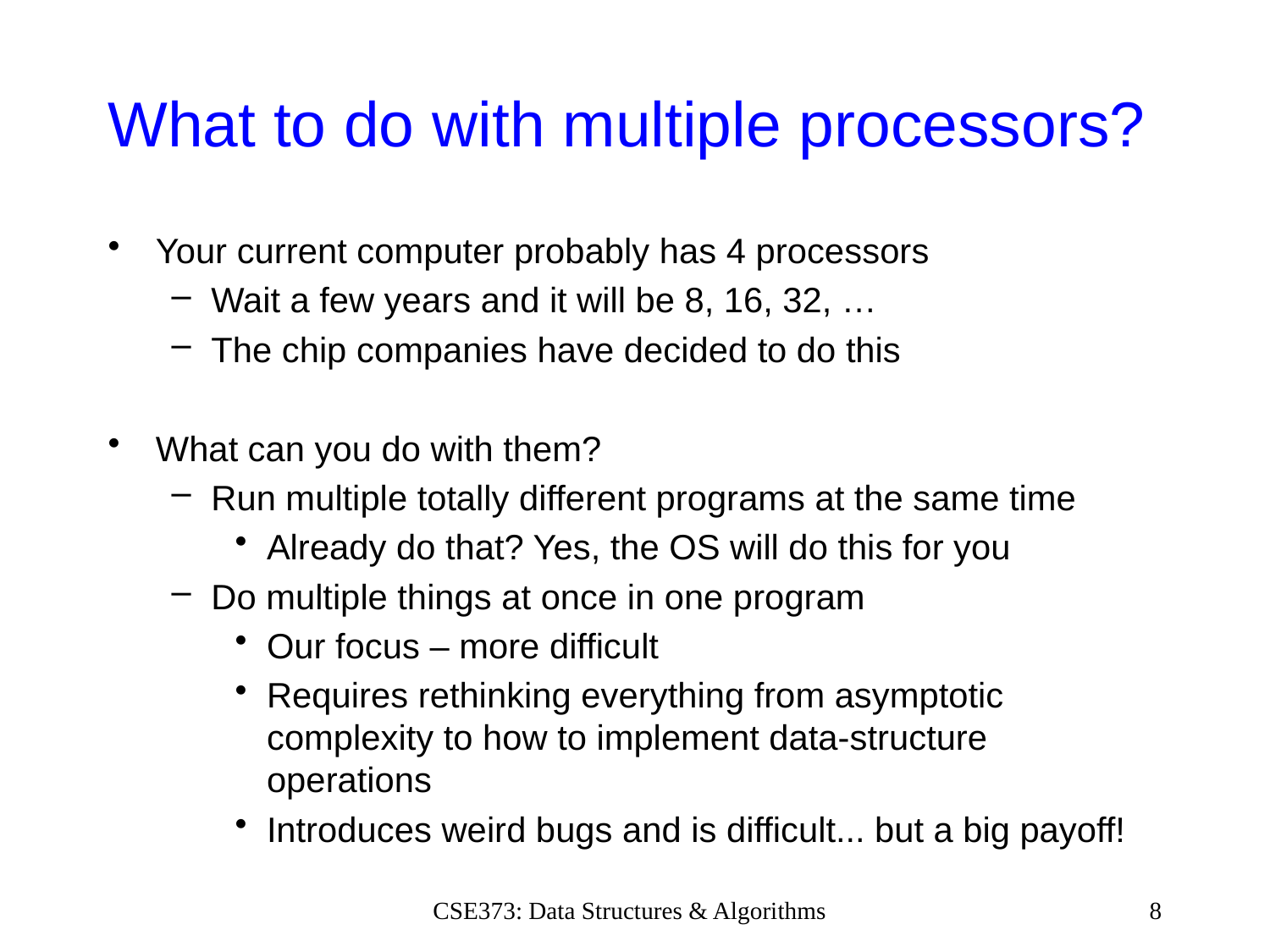

# What to do with multiple processors?
Your current computer probably has 4 processors
Wait a few years and it will be 8, 16, 32, …
The chip companies have decided to do this

What can you do with them?
Run multiple totally different programs at the same time
Already do that? Yes, the OS will do this for you
Do multiple things at once in one program
Our focus – more difficult
Requires rethinking everything from asymptotic complexity to how to implement data-structure operations
Introduces weird bugs and is difficult... but a big payoff!

CSE373: Data Structures & Algorithms
8